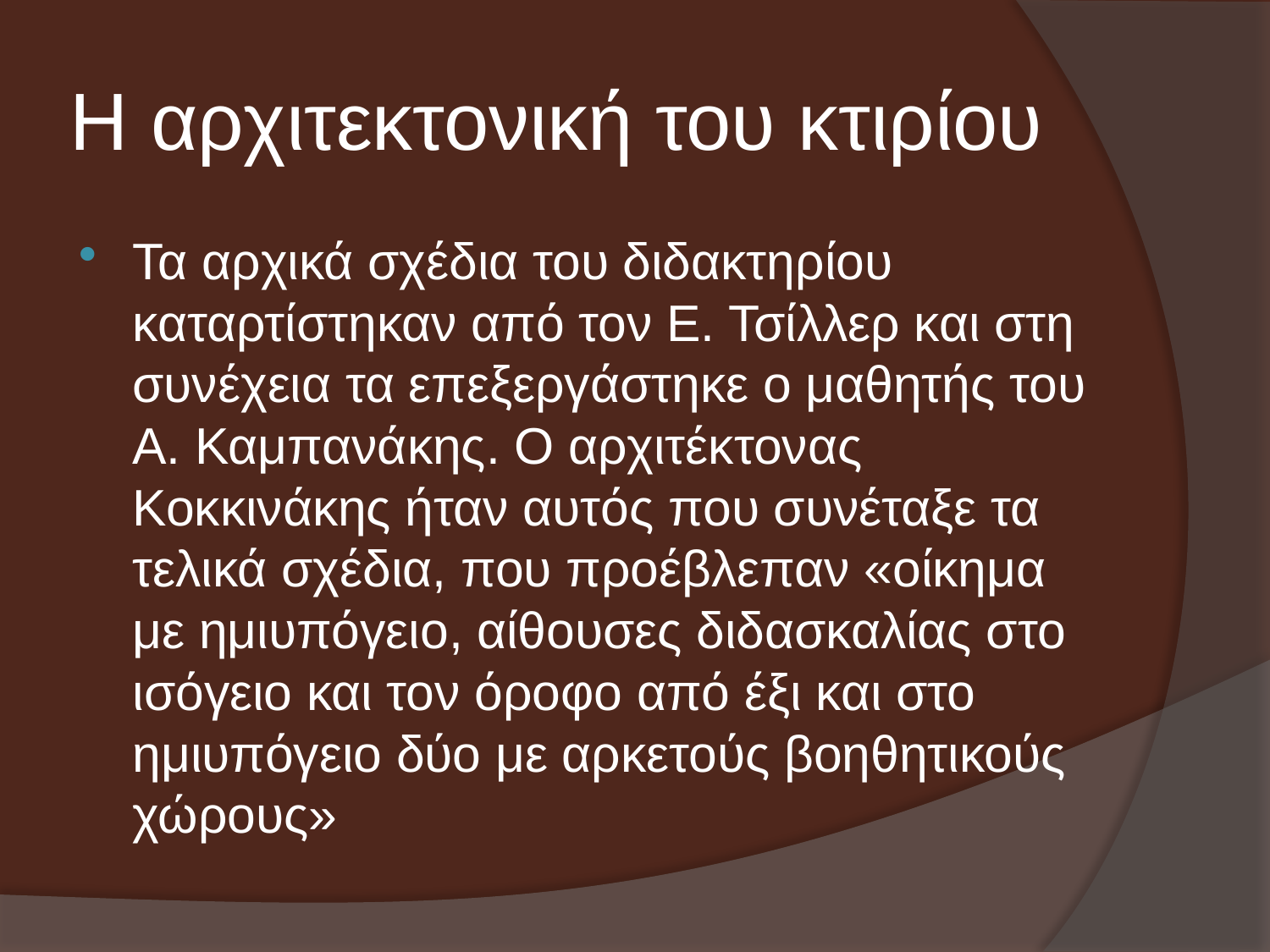

# Η αρχιτεκτονική του κτιρίου
Τα αρχικά σχέδια του διδακτηρίου καταρτίστηκαν από τον Ε. Τσίλλερ και στη συνέχεια τα επεξεργάστηκε ο μαθητής του Α. Καμπανάκης. Ο αρχιτέκτονας Κοκκινάκης ήταν αυτός που συνέταξε τα τελικά σχέδια, που προέβλεπαν «οίκημα με ημιυπόγειο, αίθουσες διδασκαλίας στο ισόγειο και τον όροφο από έξι και στο ημιυπόγειο δύο με αρκετούς βοηθητικούς χώρους»